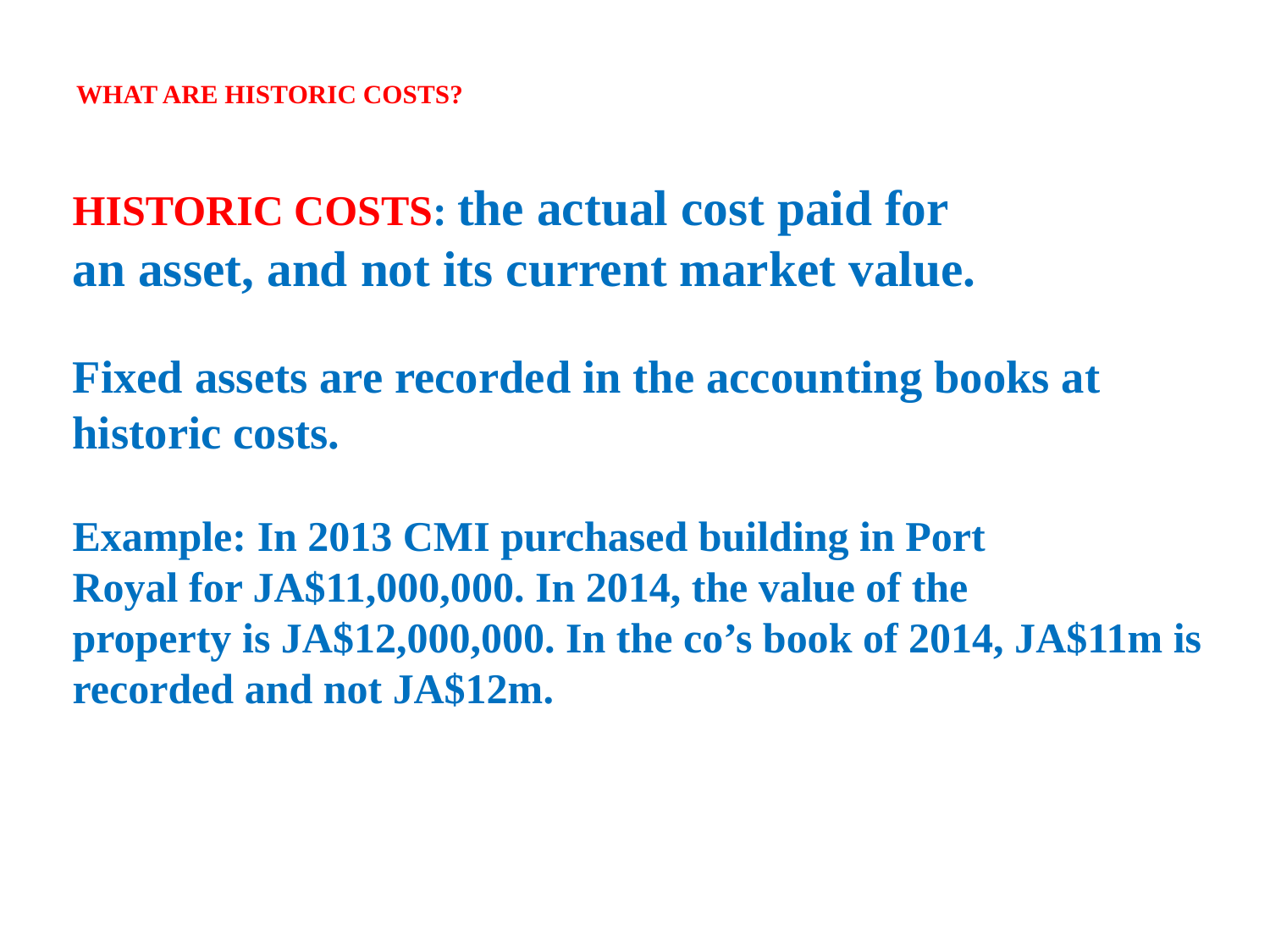

# WHAT ARE HISTORIC COSTS?
HISTORIC COSTS: the actual cost paid for
an asset, and not its current market value.

Fixed assets are recorded in the accounting books at historic costs.

Example: In 2013 CMI purchased building in Port
Royal for JA$11,000,000. In 2014, the value of the
property is JA$12,000,000. In the co’s book of 2014, JA$11m is recorded and not JA$12m.